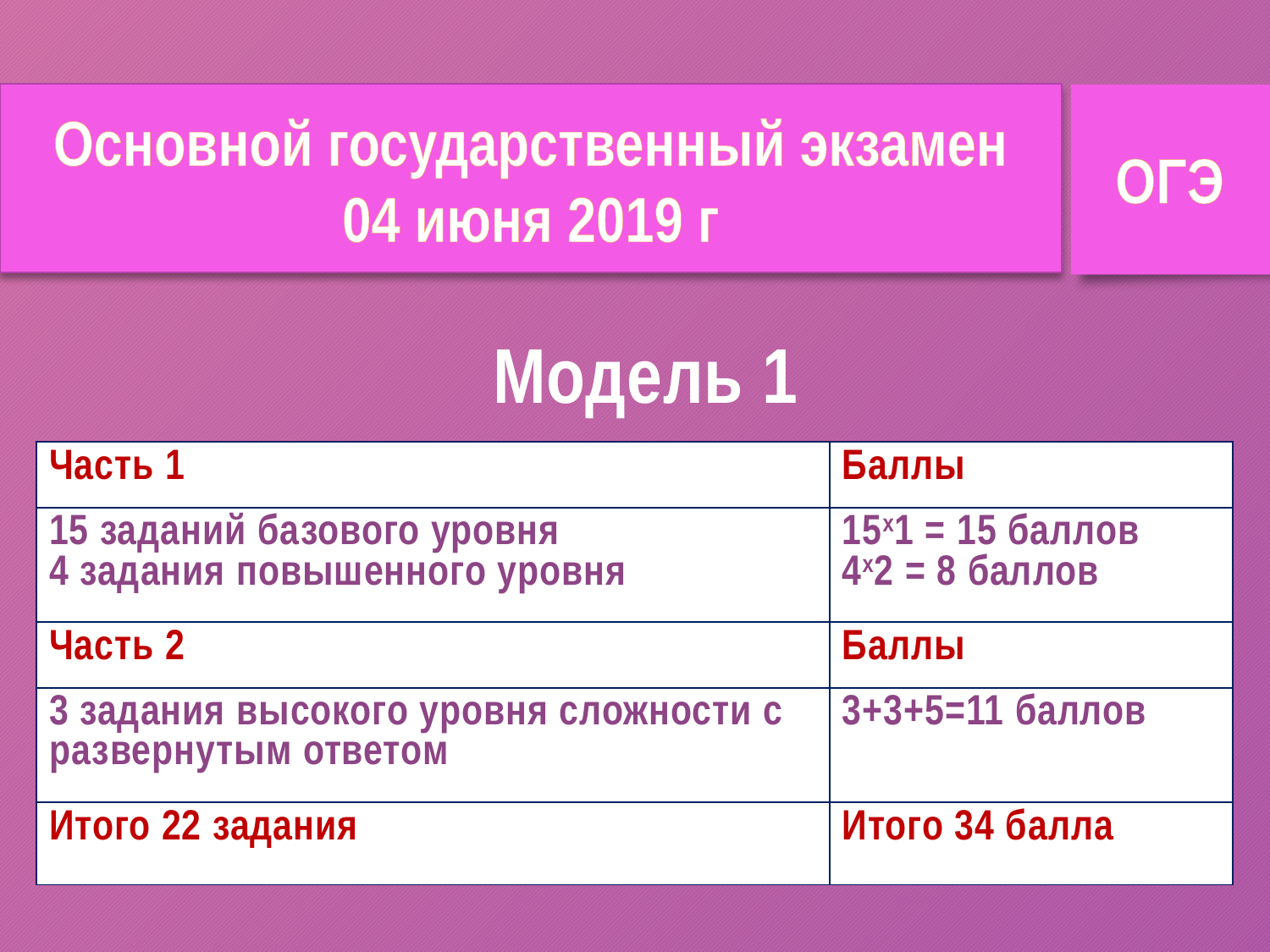

Основной государственный экзамен
04 июня 2019 г
ОГЭ
Модель 1
| Часть 1 | Баллы |
| --- | --- |
| 15 заданий базового уровня 4 задания повышенного уровня | 15х1 = 15 баллов 4х2 = 8 баллов |
| Часть 2 | Баллы |
| 3 задания высокого уровня сложности с развернутым ответом | 3+3+5=11 баллов |
| Итого 22 задания | Итого 34 балла |